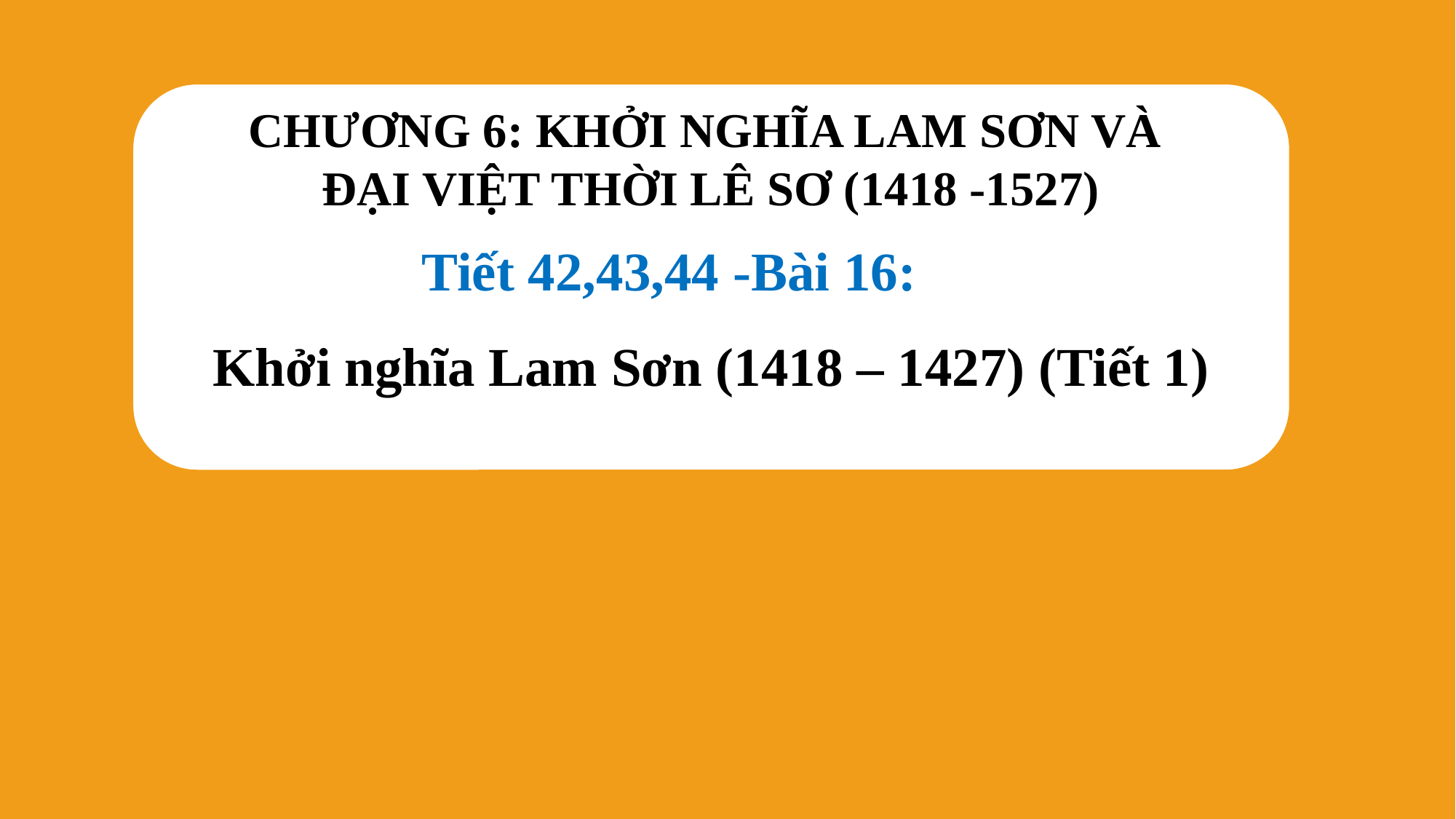

CHƯƠNG 6: KHỞI NGHĨA LAM SƠN VÀ
ĐẠI VIỆT THỜI LÊ SƠ (1418 -1527)

Khởi nghĩa Lam Sơn (1418 – 1427) (Tiết 1)

Tiết 42,43,44 -Bài 16: